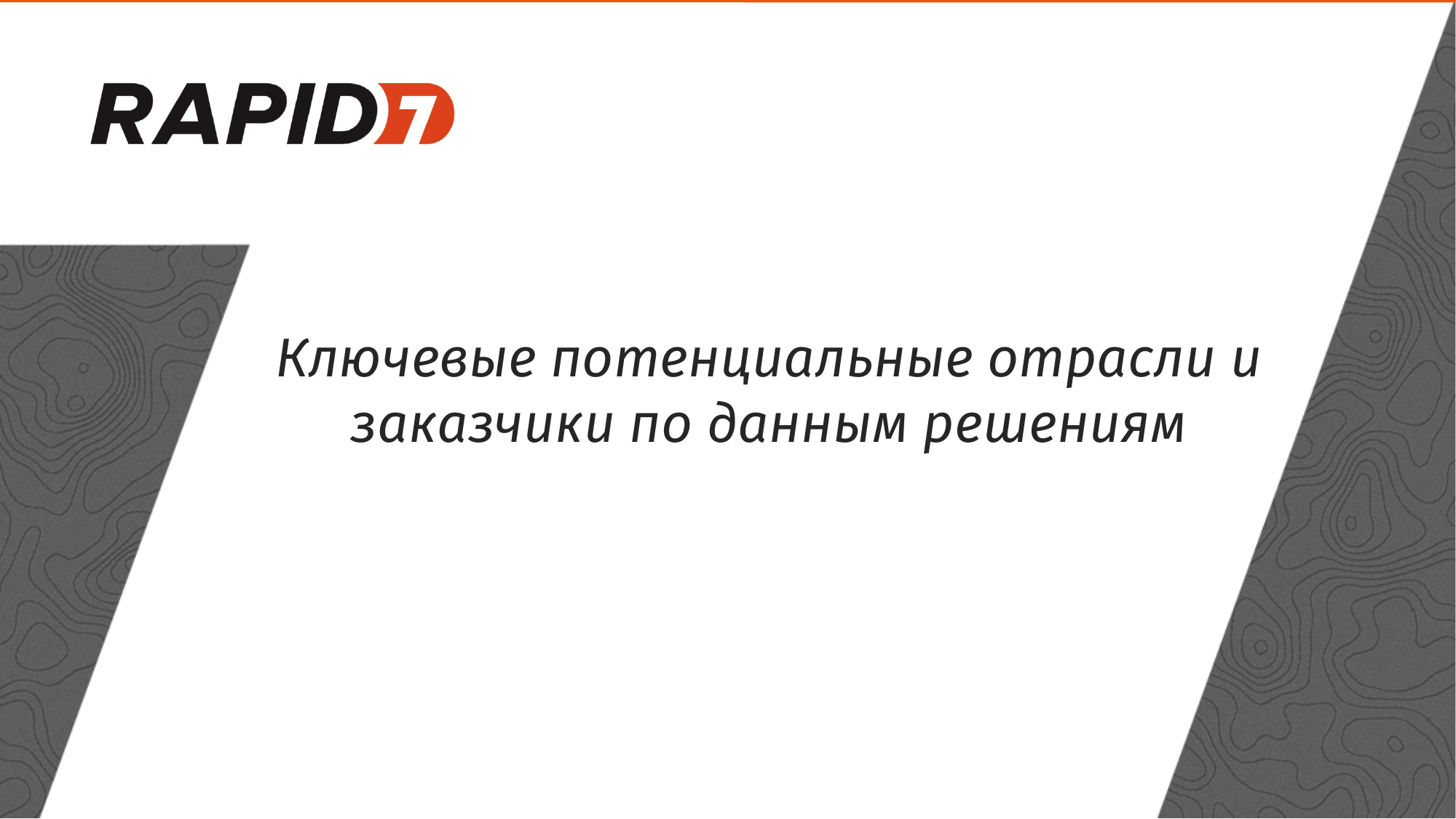

Ключевые потенциальные отрасли и заказчики по данным решениям